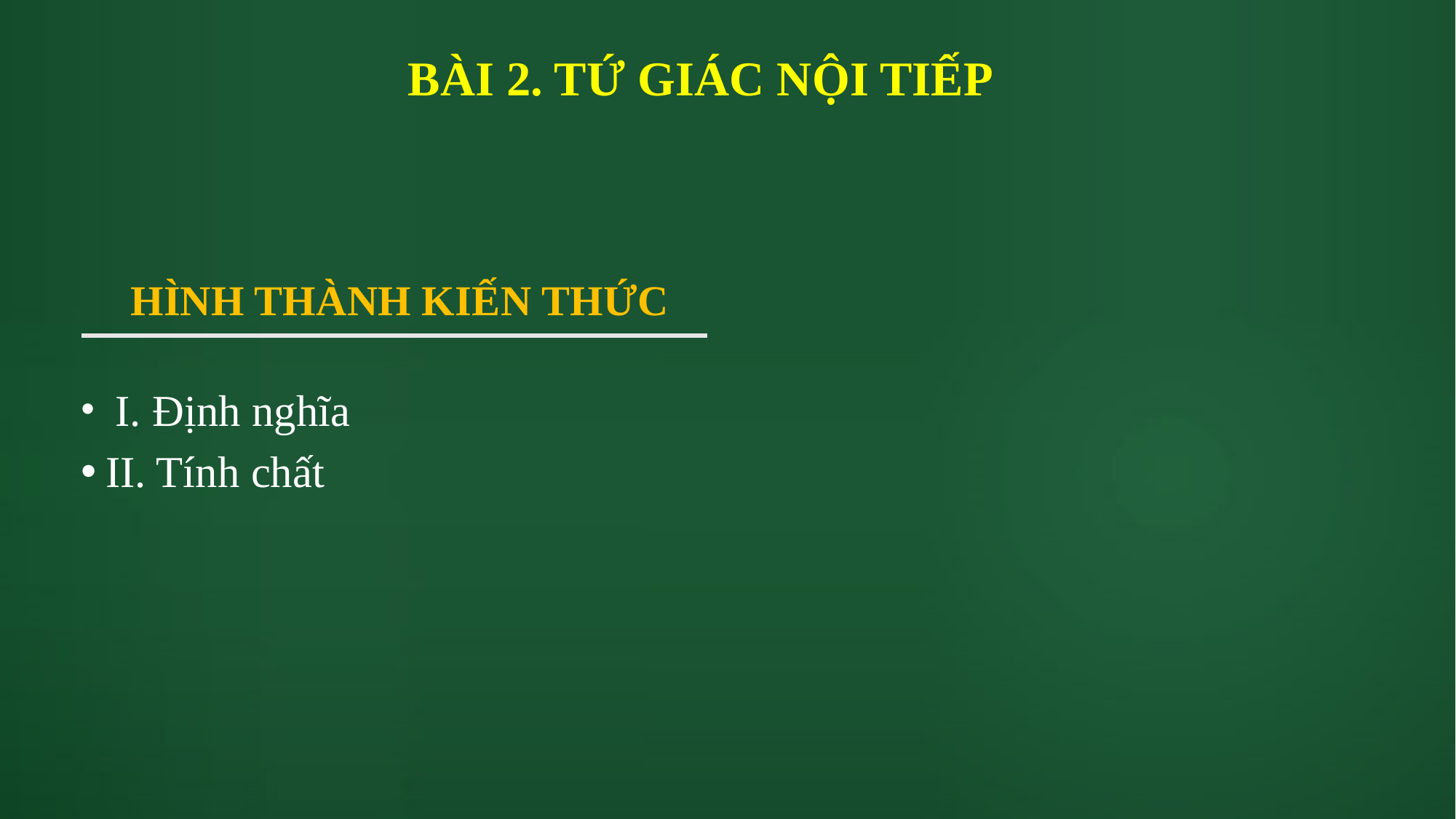

# BÀI 2. TỨ GIÁC NỘI TIẾP
 HÌNH THÀNH KIẾN THỨC
 I. Định nghĩa
II. Tính chất